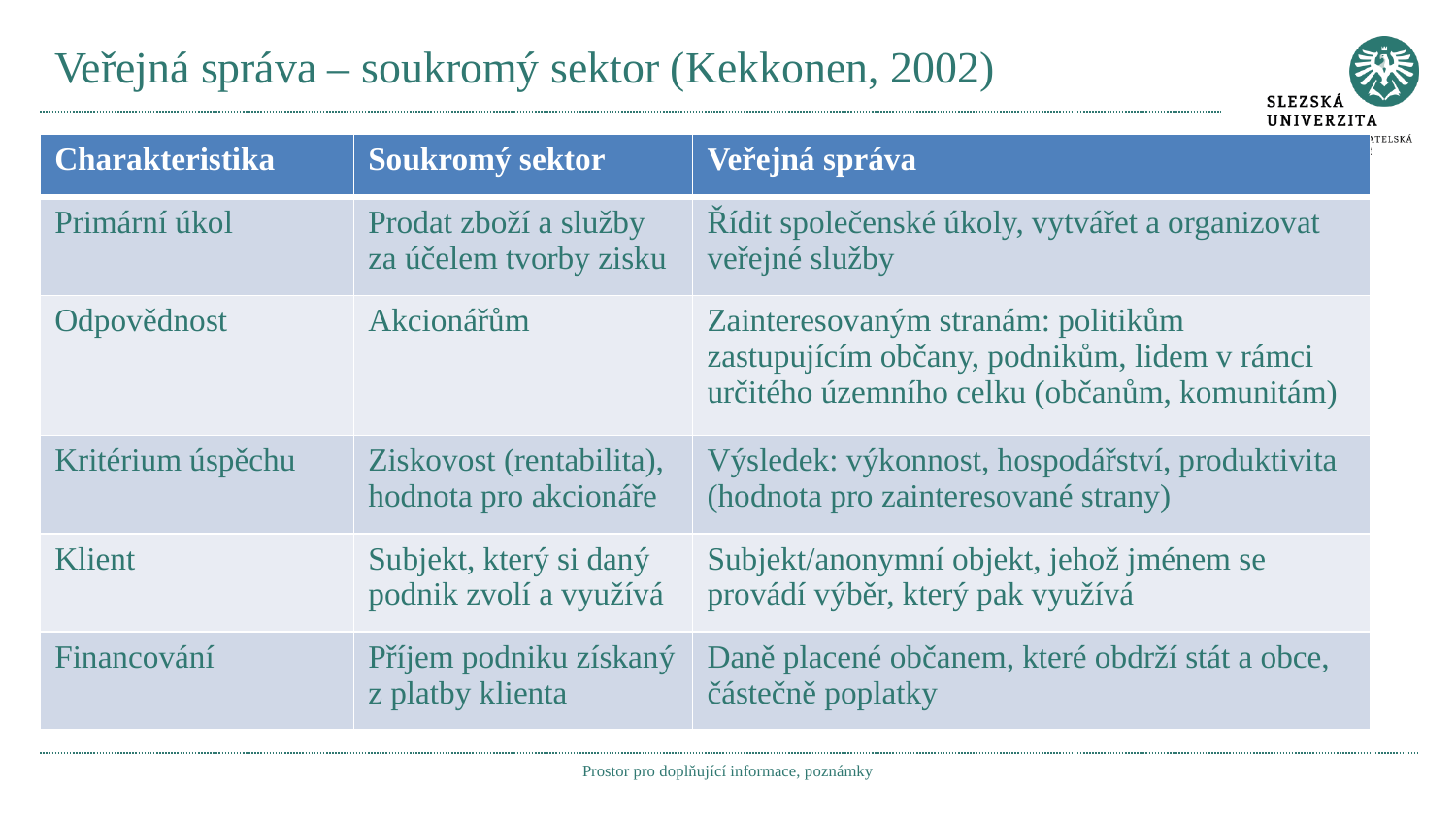

# Veřejná správa – soukromý sektor (Kekkonen, 2002)

| Charakteristika | Soukromý sektor | Veřejná správa |
| --- | --- | --- |
| Primární úkol | Prodat zboží a služby za účelem tvorby zisku | Řídit společenské úkoly, vytvářet a organizovat veřejné služby |
| Odpovědnost | Akcionářům | Zainteresovaným stranám: politikům zastupujícím občany, podnikům, lidem v rámci určitého územního celku (občanům, komunitám) |
| Kritérium úspěchu | Ziskovost (rentabilita), hodnota pro akcionáře | Výsledek: výkonnost, hospodářství, produktivita (hodnota pro zainteresované strany) |
| Klient | Subjekt, který si daný podnik zvolí a využívá | Subjekt/anonymní objekt, jehož jménem se provádí výběr, který pak využívá |
| Financování | Příjem podniku získaný z platby klienta | Daně placené občanem, které obdrží stát a obce, částečně poplatky |
Prostor pro doplňující informace, poznámky